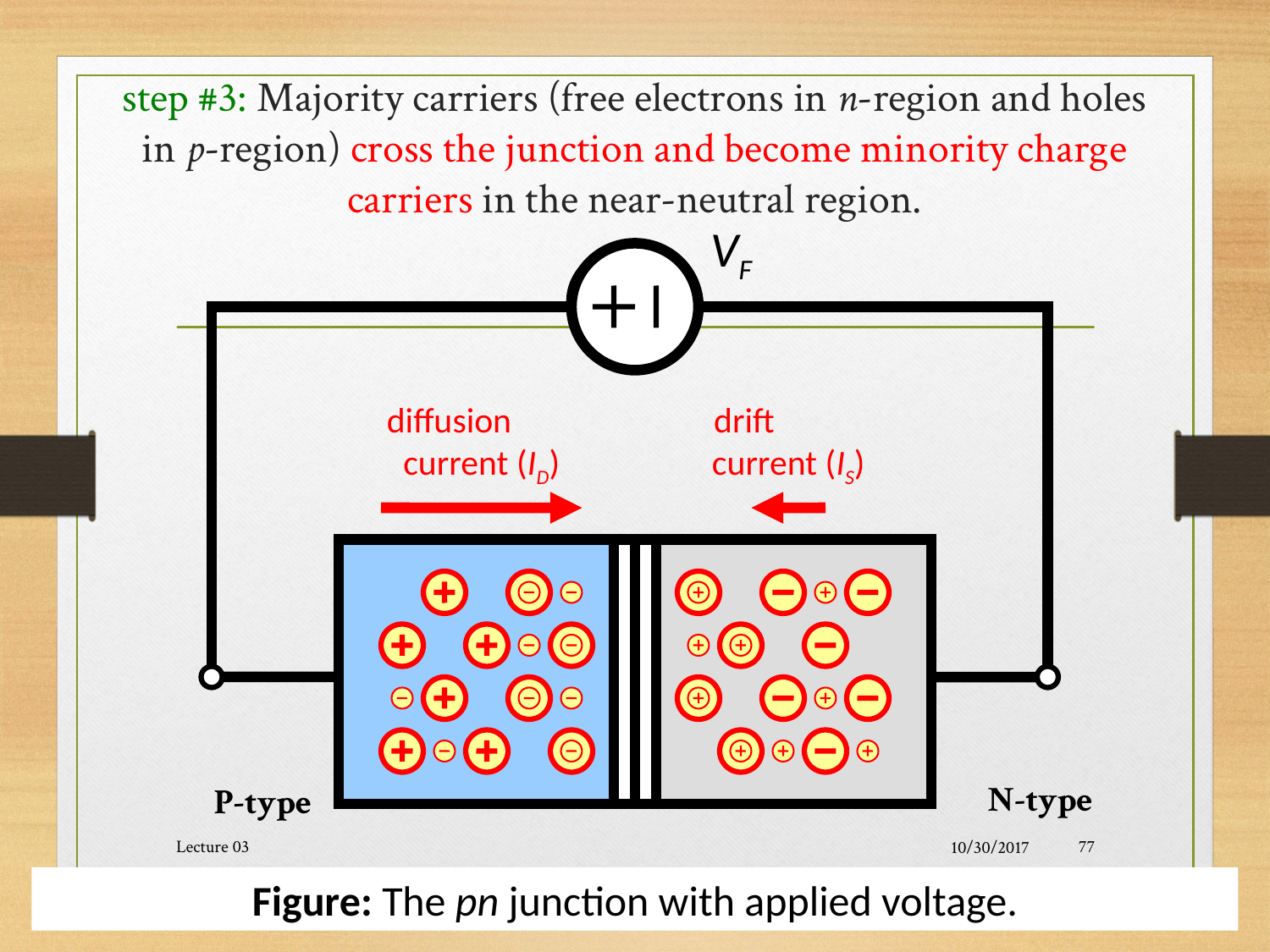

# step #3: Majority carriers (free electrons in n-region and holes in p-region) cross the junction and become minority charge carriers in the near-neutral region.
VF

diffusion         current (ID)
drift            current (IS)

N-type
P-type
Lecture 03
10/30/2017
77
Figure: The pn junction with applied voltage.